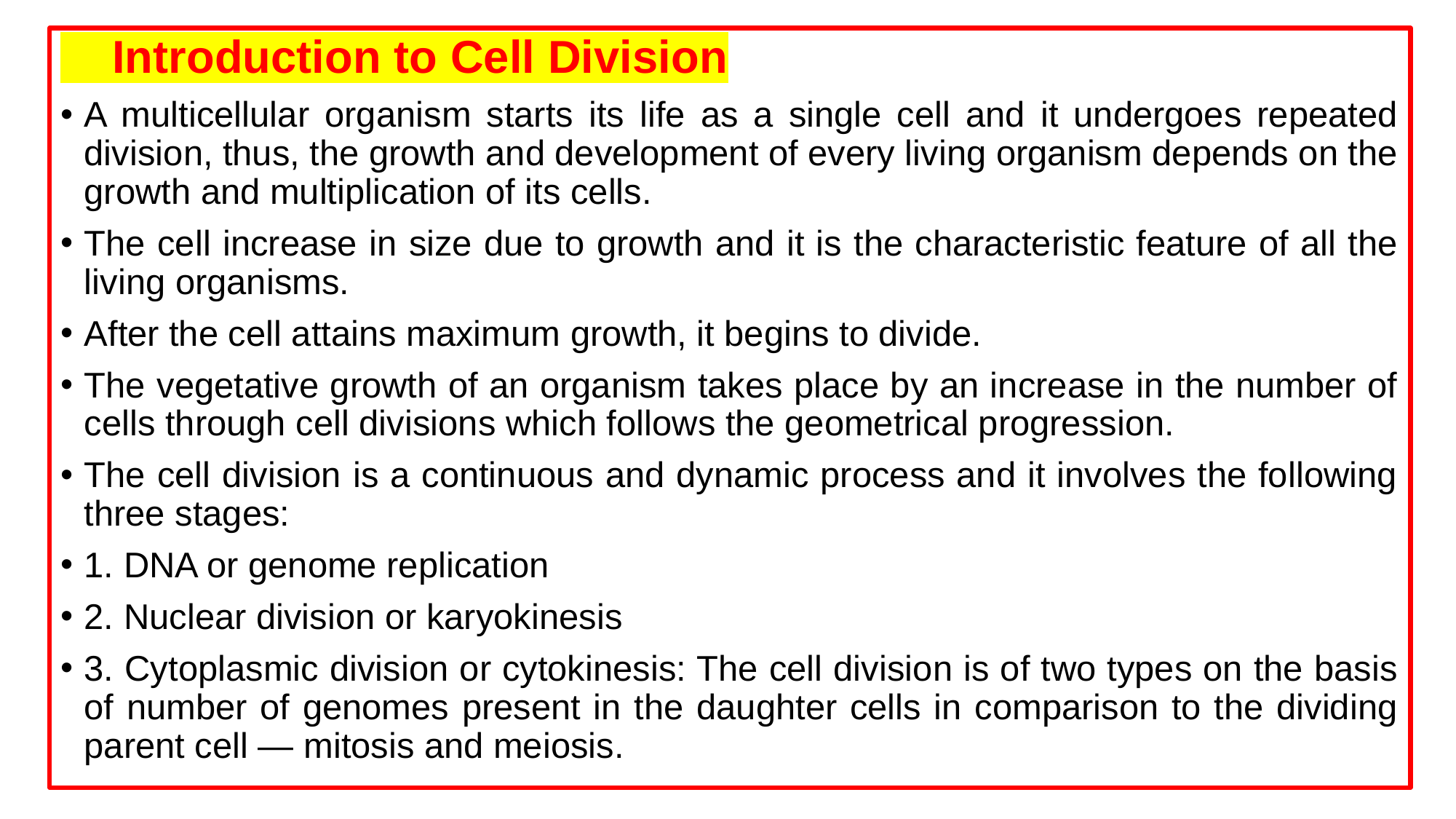

Introduction to Cell Division
A multicellular organism starts its life as a single cell and it undergoes repeated division, thus, the growth and development of every living organism depends on the growth and multiplication of its cells.
The cell increase in size due to growth and it is the characteristic feature of all the living organisms.
After the cell attains maximum growth, it begins to divide.
The vegetative growth of an organism takes place by an increase in the number of cells through cell divisions which follows the geometrical progression.
The cell division is a continuous and dynamic process and it involves the following three stages:
1. DNA or genome replication
2. Nuclear division or karyokinesis
3. Cytoplasmic division or cytokinesis: The cell division is of two types on the basis of number of genomes present in the daughter cells in comparison to the dividing parent cell — mitosis and meiosis.